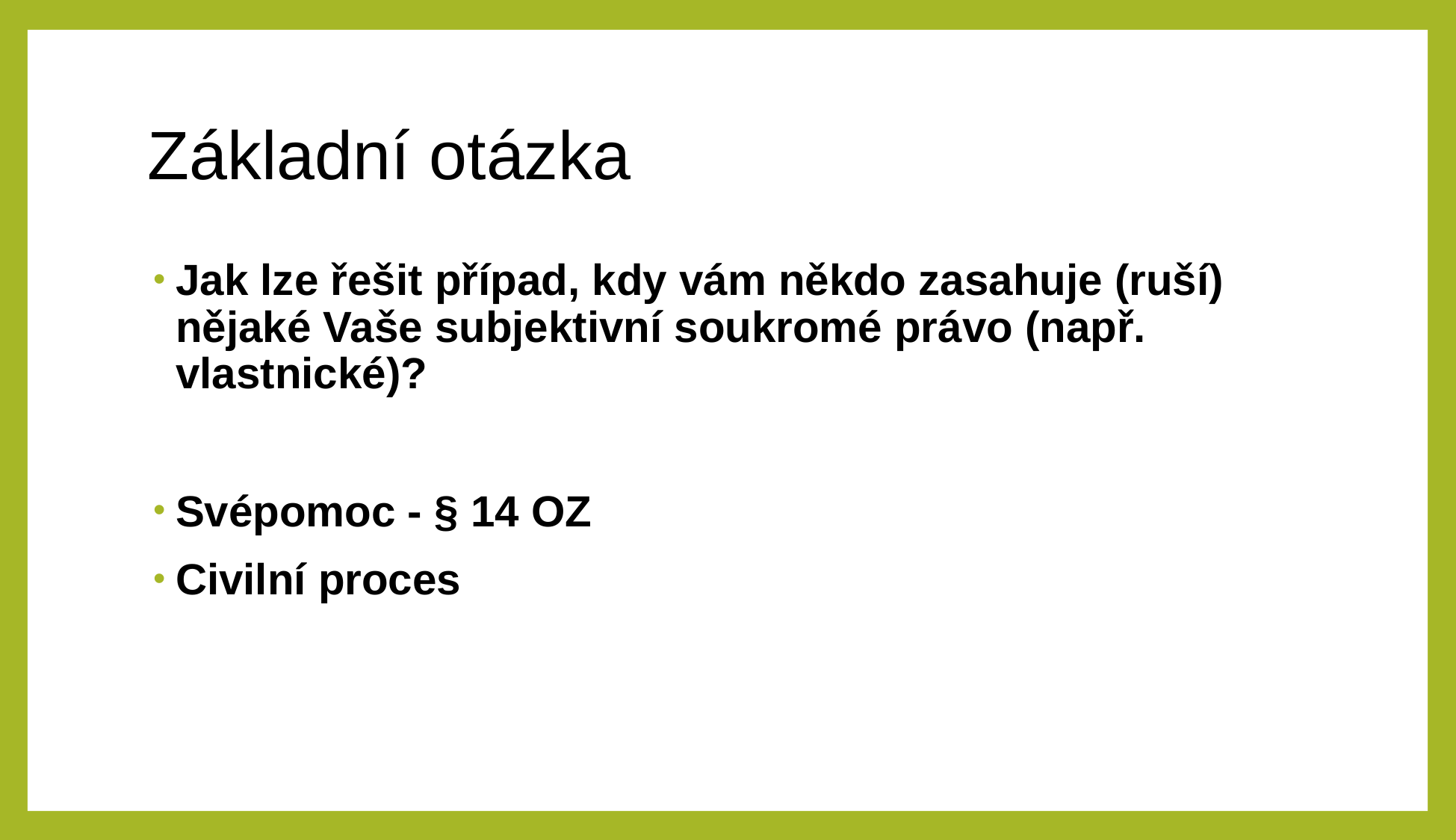

# Základní otázka
Jak lze řešit případ, kdy vám někdo zasahuje (ruší) nějaké Vaše subjektivní soukromé právo (např. vlastnické)?

Svépomoc - § 14 OZ
Civilní proces